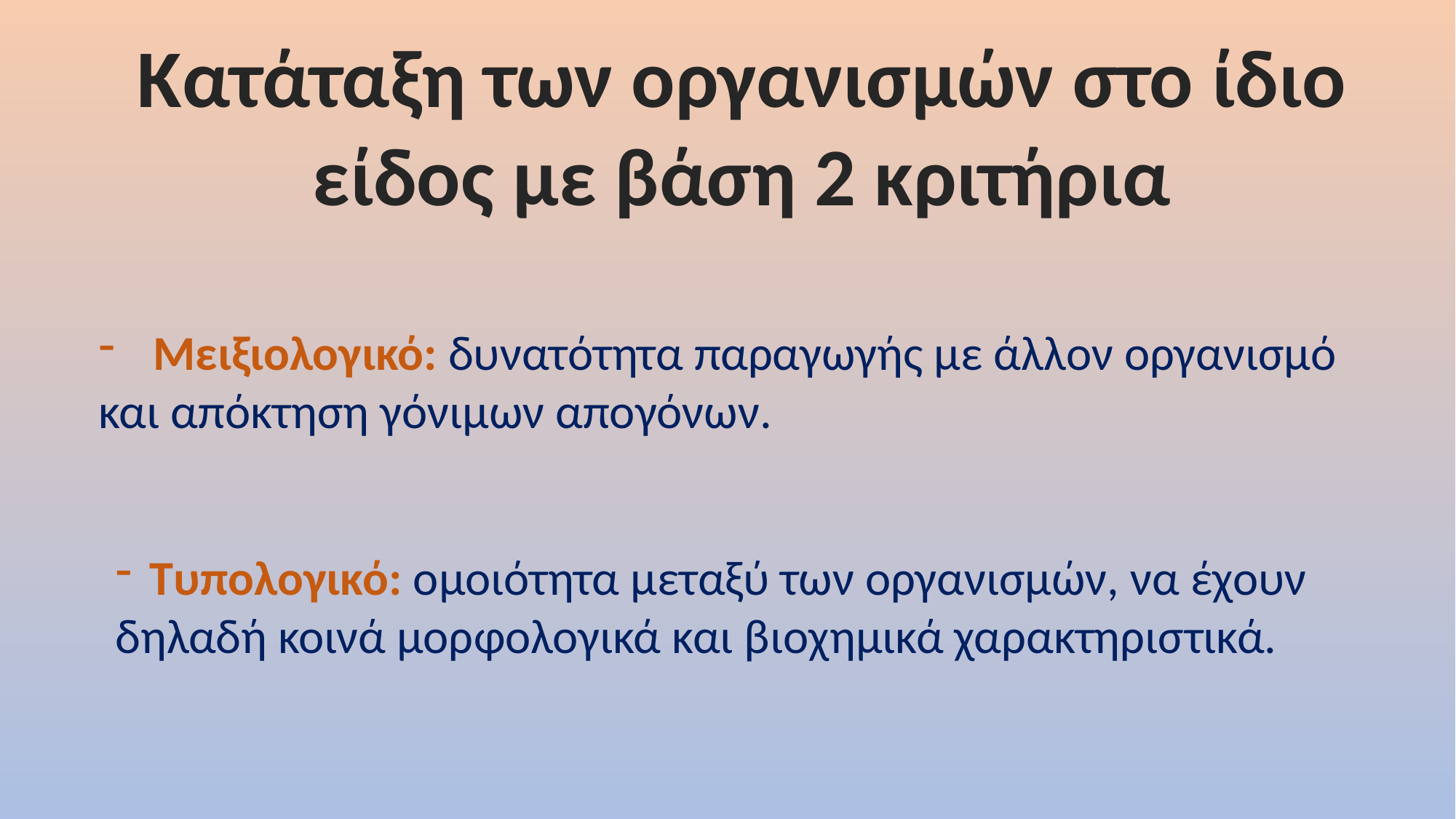

Κατάταξη των οργανισμών στο ίδιο είδος με βάση 2 κριτήρια
Μειξιολογικό: δυνατότητα παραγωγής με άλλον οργανισμό
και απόκτηση γόνιμων απογόνων.
Τυπολογικό: ομοιότητα μεταξύ των οργανισμών, να έχουν
δηλαδή κοινά μορφολογικά και βιοχημικά χαρακτηριστικά.